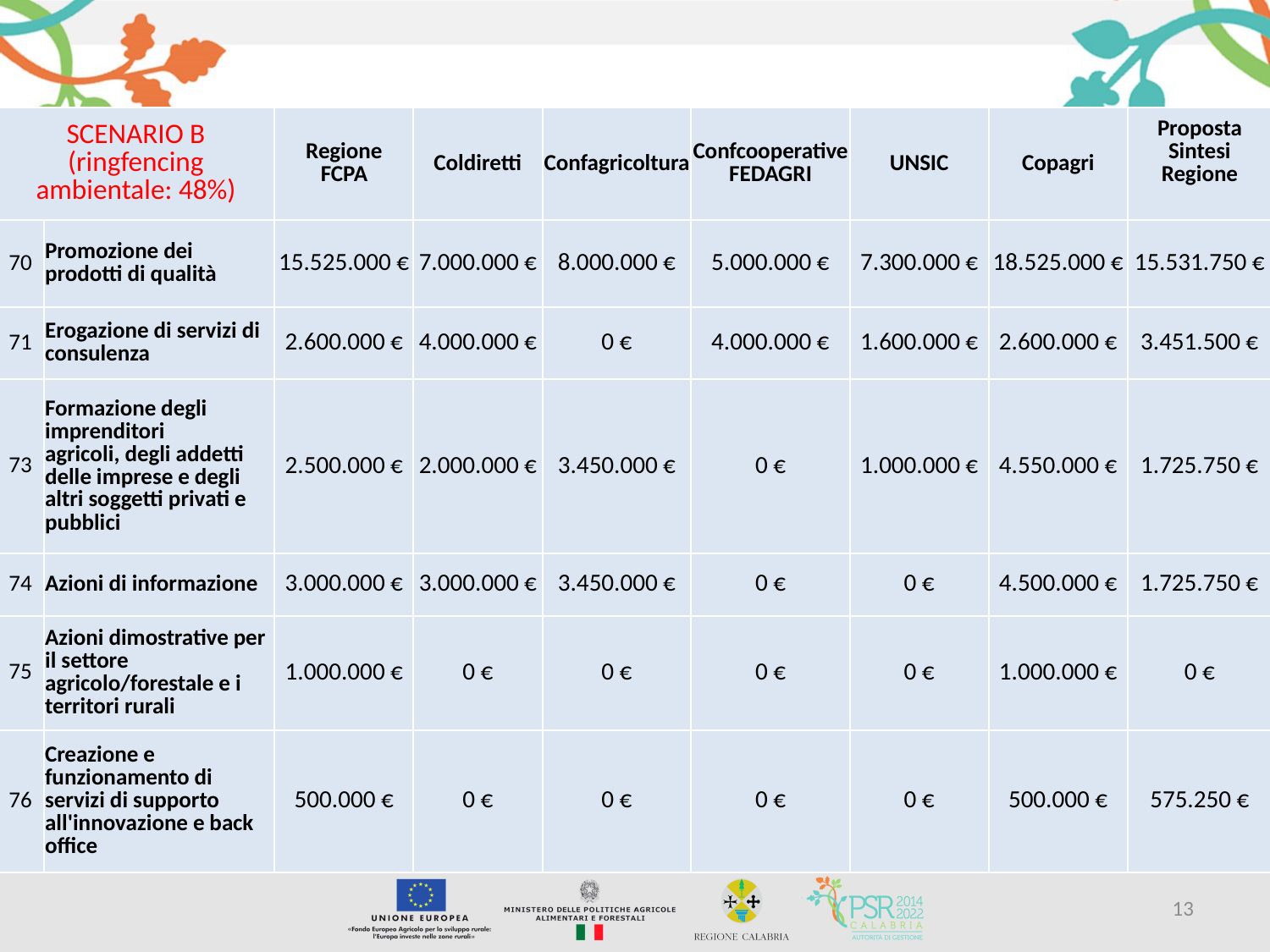

| SCENARIO B (ringfencing ambientale: 48%) |  | Regione FCPA | Coldiretti | Confagricoltura | Confcooperative FEDAGRI | UNSIC | Copagri | Proposta Sintesi Regione |
| --- | --- | --- | --- | --- | --- | --- | --- | --- |
| 70 | Promozione dei prodotti di qualità | 15.525.000 € | 7.000.000 € | 8.000.000 € | 5.000.000 € | 7.300.000 € | 18.525.000 € | 15.531.750 € |
| 71 | Erogazione di servizi di consulenza | 2.600.000 € | 4.000.000 € | 0 € | 4.000.000 € | 1.600.000 € | 2.600.000 € | 3.451.500 € |
| 73 | Formazione degli imprenditori agricoli, degli addetti delle imprese e degli altri soggetti privati e pubblici | 2.500.000 € | 2.000.000 € | 3.450.000 € | 0 € | 1.000.000 € | 4.550.000 € | 1.725.750 € |
| 74 | Azioni di informazione | 3.000.000 € | 3.000.000 € | 3.450.000 € | 0 € | 0 € | 4.500.000 € | 1.725.750 € |
| 75 | Azioni dimostrative per il settore agricolo/forestale e i territori rurali | 1.000.000 € | 0 € | 0 € | 0 € | 0 € | 1.000.000 € | 0 € |
| 76 | Creazione e funzionamento di servizi di supporto all'innovazione e back office | 500.000 € | 0 € | 0 € | 0 € | 0 € | 500.000 € | 575.250 € |
13